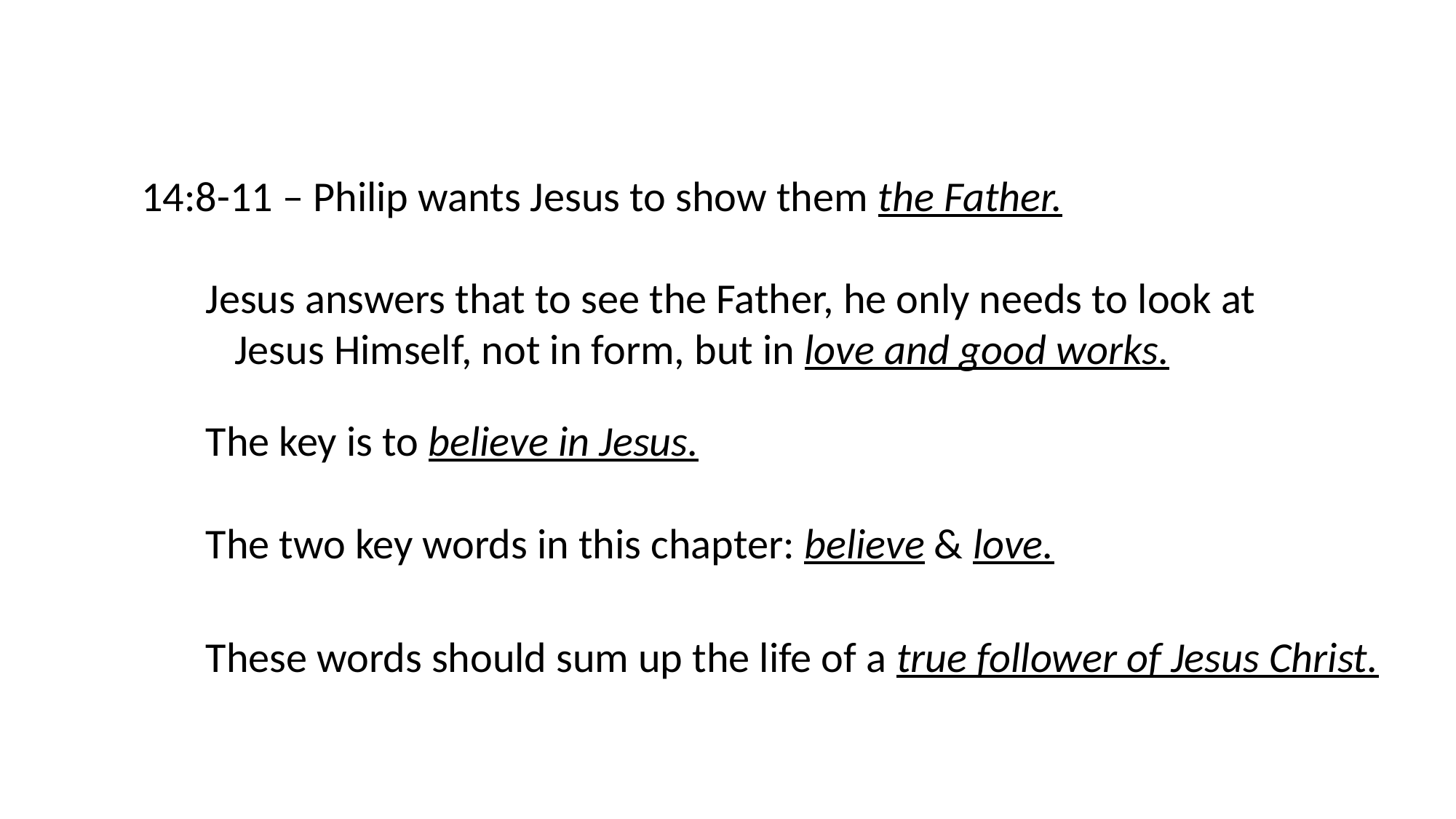

14:8-11 – Philip wants Jesus to show them the Father.
Jesus answers that to see the Father, he only needs to look at
   Jesus Himself, not in form, but in love and good works.
The key is to believe in Jesus.
The two key words in this chapter: believe & love.
These words should sum up the life of a true follower of Jesus Christ.